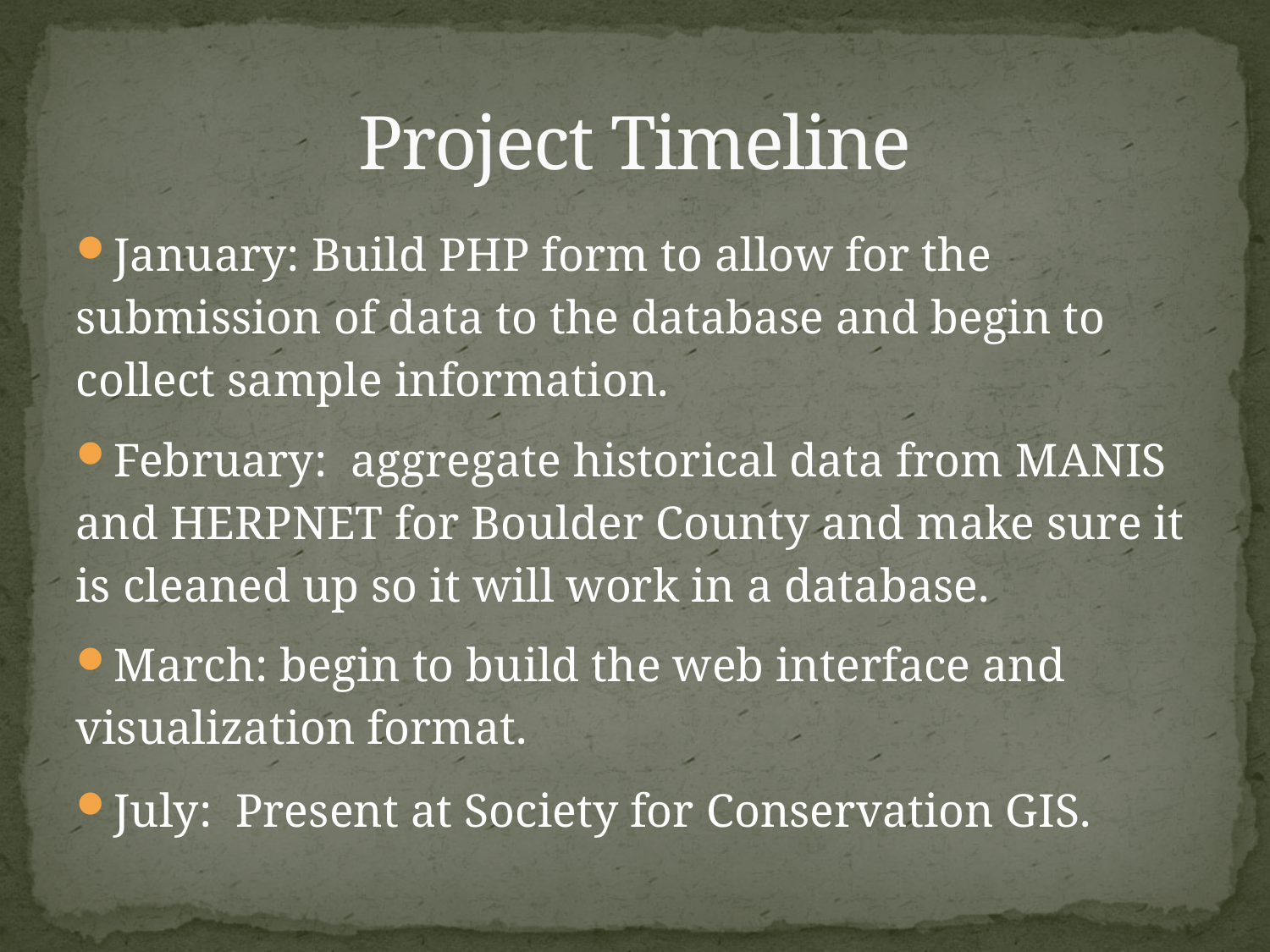

# Project Timeline
January: Build PHP form to allow for the submission of data to the database and begin to collect sample information.
February:  aggregate historical data from MANIS and HERPNET for Boulder County and make sure it is cleaned up so it will work in a database.
March: begin to build the web interface and visualization format.
July:  Present at Society for Conservation GIS.